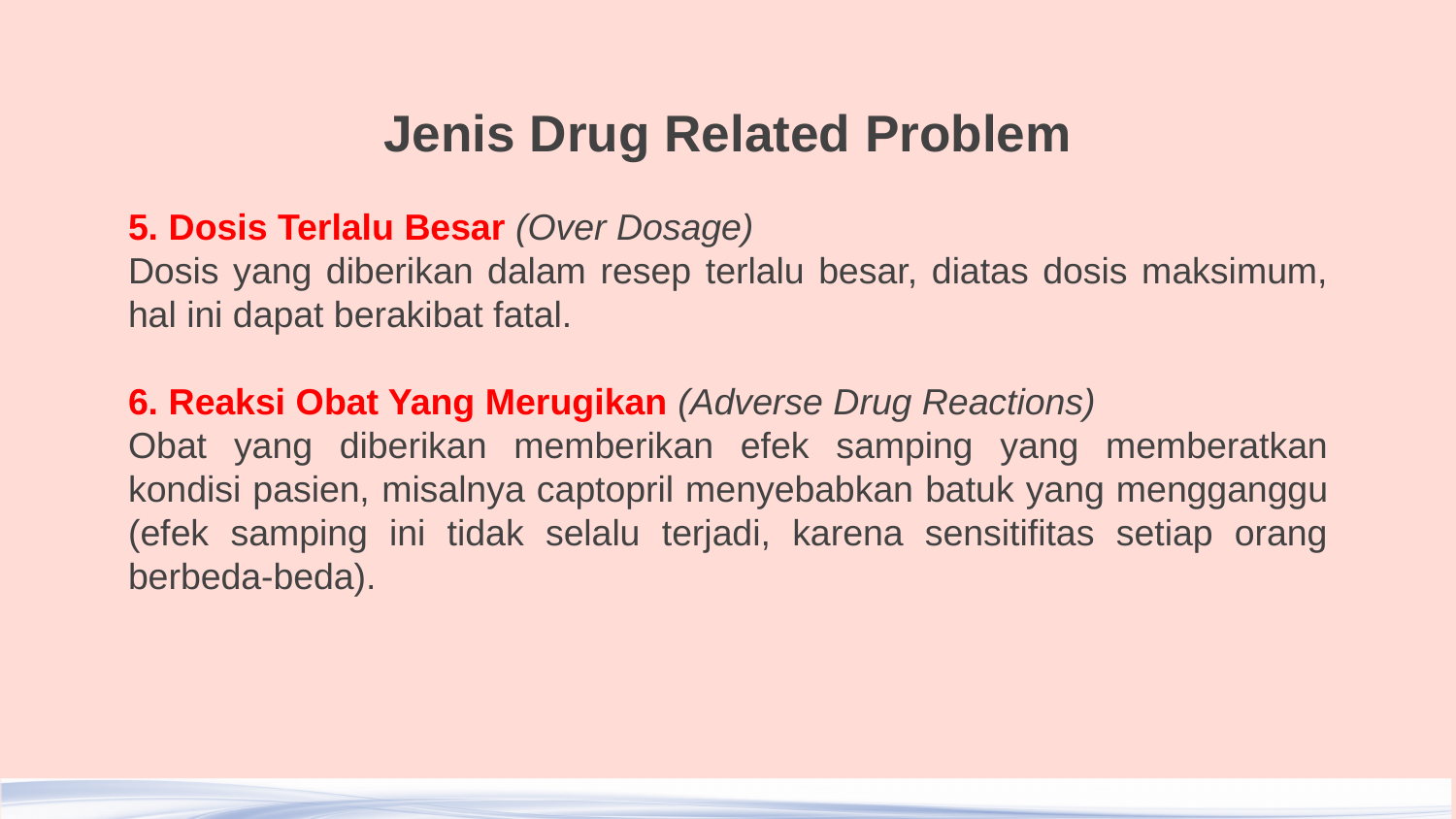

# Jenis Drug Related Problem
5. Dosis Terlalu Besar (Over Dosage)
Dosis yang diberikan dalam resep terlalu besar, diatas dosis maksimum, hal ini dapat berakibat fatal.

6. Reaksi Obat Yang Merugikan (Adverse Drug Reactions)
Obat yang diberikan memberikan efek samping yang memberatkan kondisi pasien, misalnya captopril menyebabkan batuk yang mengganggu (efek samping ini tidak selalu terjadi, karena sensitifitas setiap orang berbeda-beda).